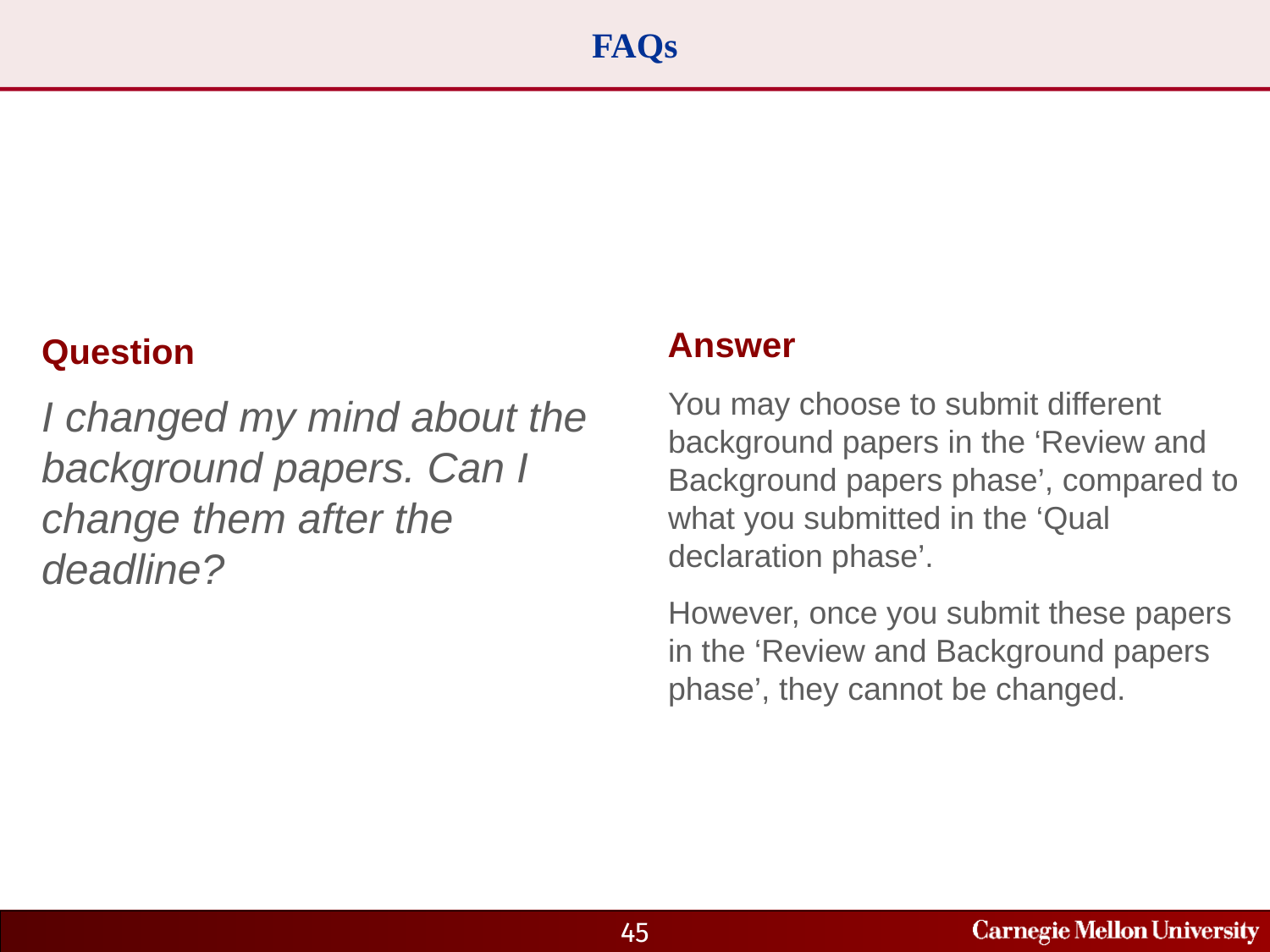

# FAQs
Answer
You may choose to submit different background papers in the ‘Review and Background papers phase’, compared to what you submitted in the ‘Qual declaration phase’.
However, once you submit these papers in the ‘Review and Background papers phase’, they cannot be changed.

Question
I changed my mind about the background papers. Can I change them after the deadline?